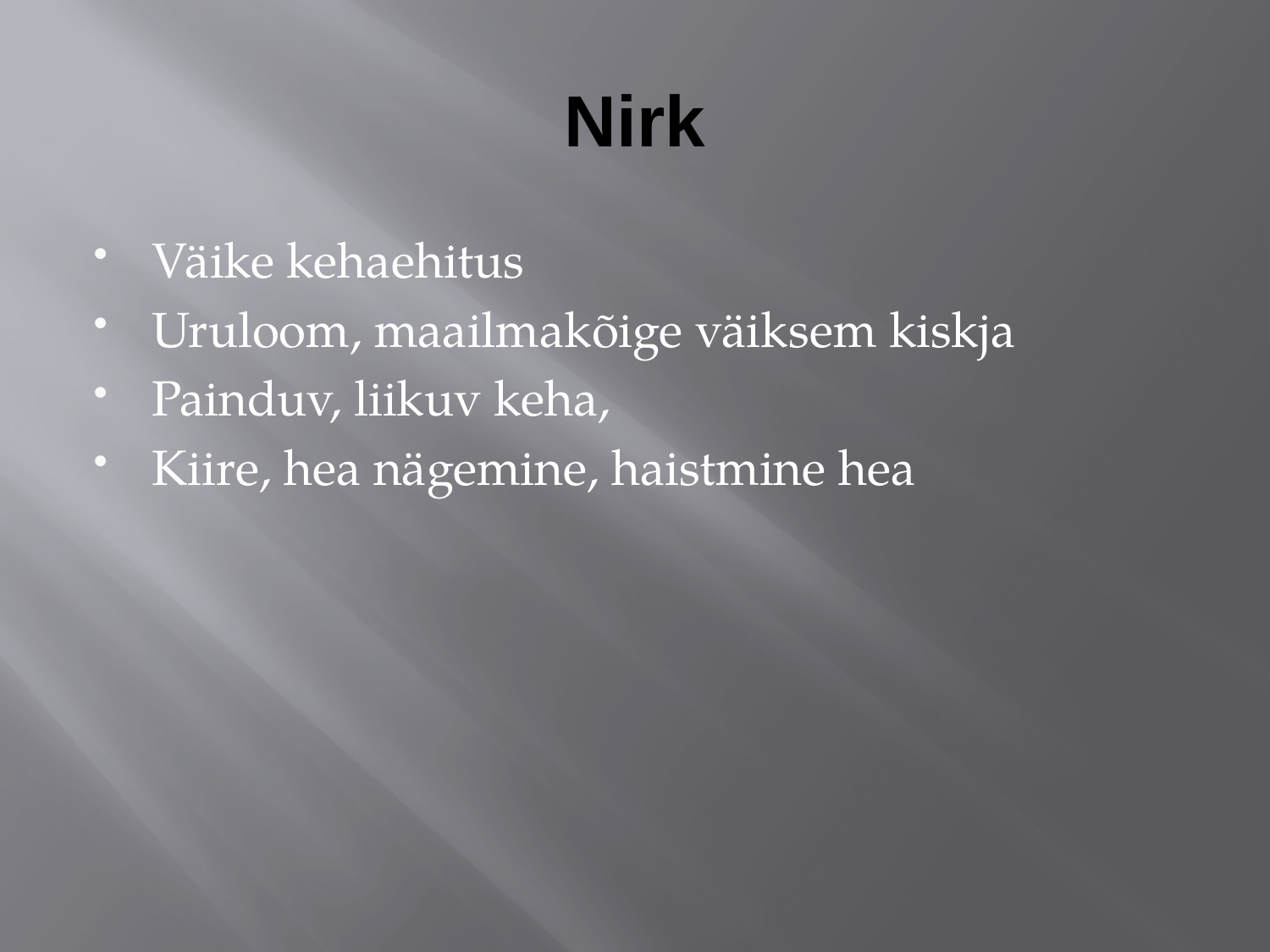

# Nirk
Väike kehaehitus
Uruloom, maailmakõige väiksem kiskja
Painduv, liikuv keha,
Kiire, hea nägemine, haistmine hea